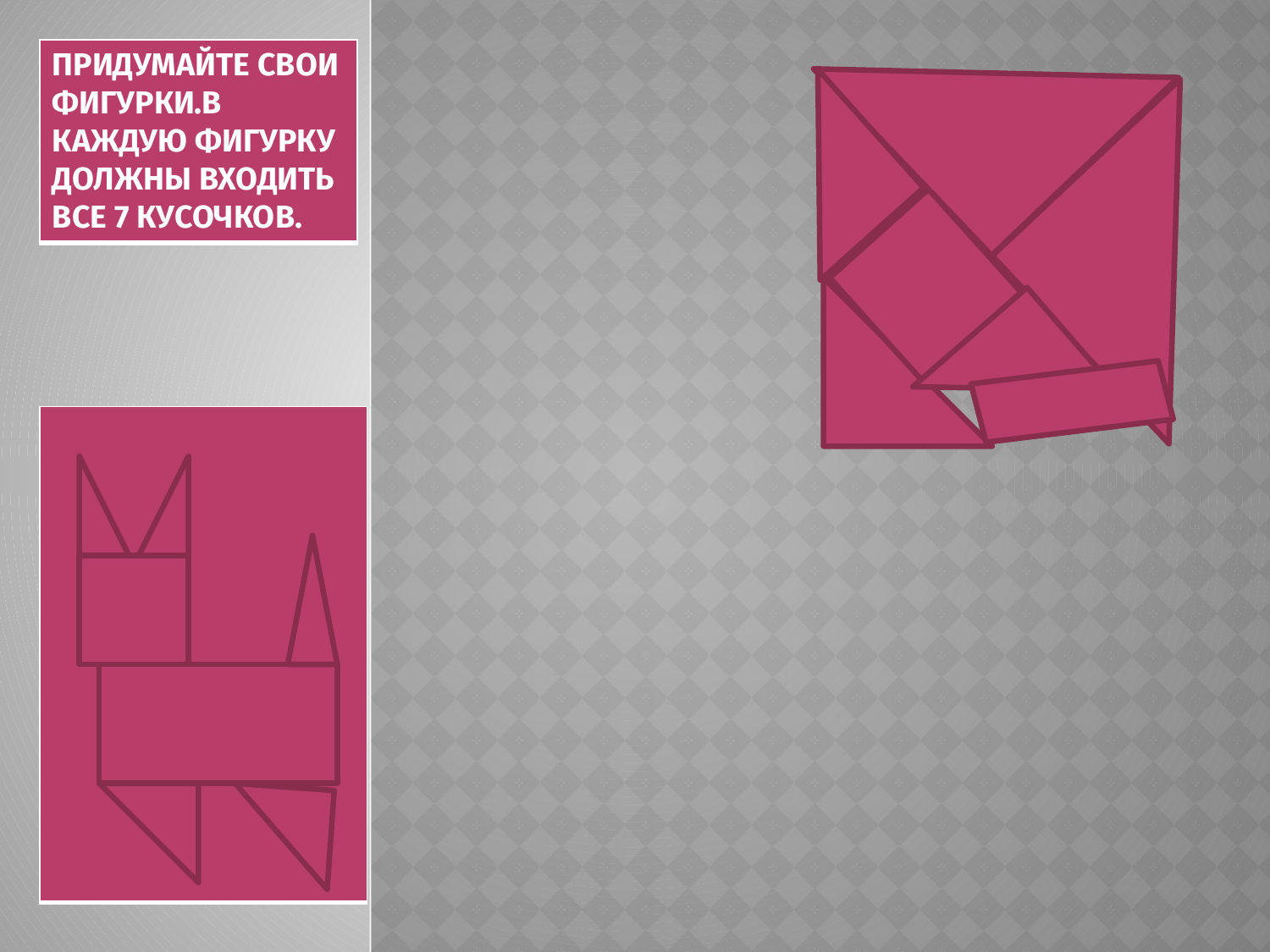

| ПРИДУМАЙТЕ СВОИ ФИГУРКИ.В КАЖДУЮ ФИГУРКУ ДОЛЖНЫ ВХОДИТЬ ВСЕ 7 КУСОЧКОВ. |
| --- |
#

|  |
| --- |